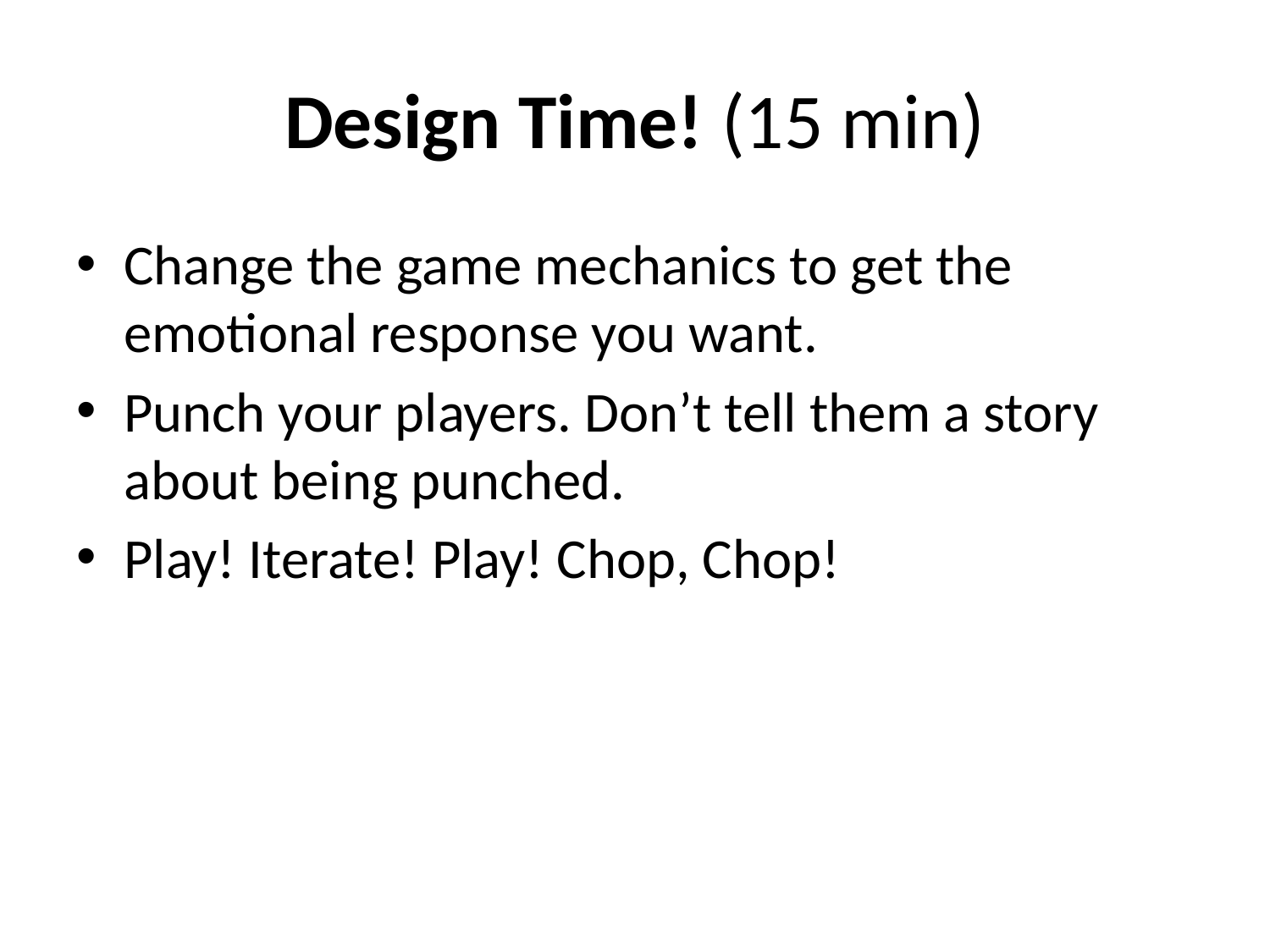

# Design Time! (15 min)
Change the game mechanics to get the emotional response you want.
Punch your players. Don’t tell them a story about being punched.
Play! Iterate! Play! Chop, Chop!